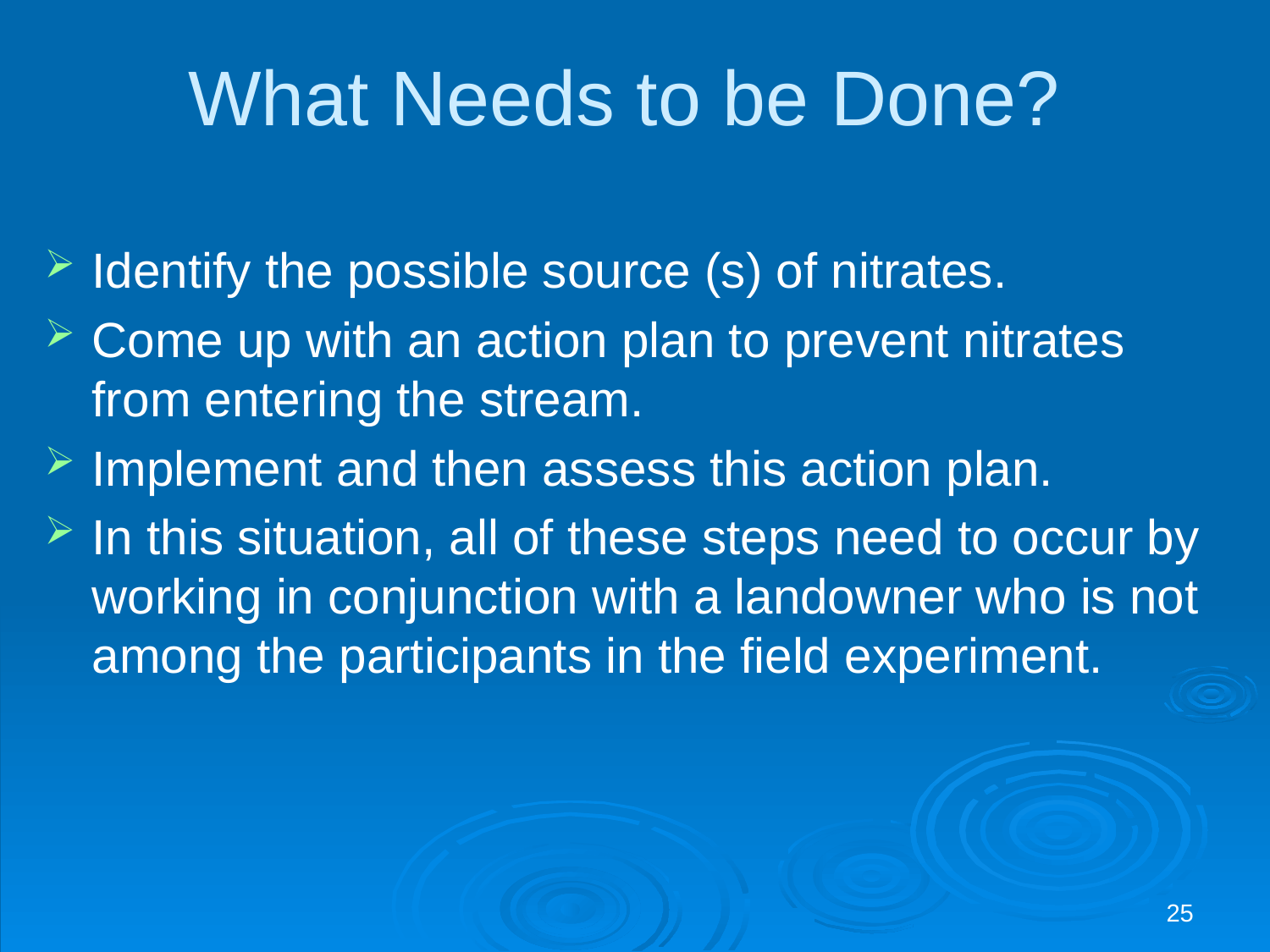

What Needs to be Done?
Identify the possible source (s) of nitrates.
Come up with an action plan to prevent nitrates from entering the stream.
Implement and then assess this action plan.
In this situation, all of these steps need to occur by working in conjunction with a landowner who is not among the participants in the field experiment.

25